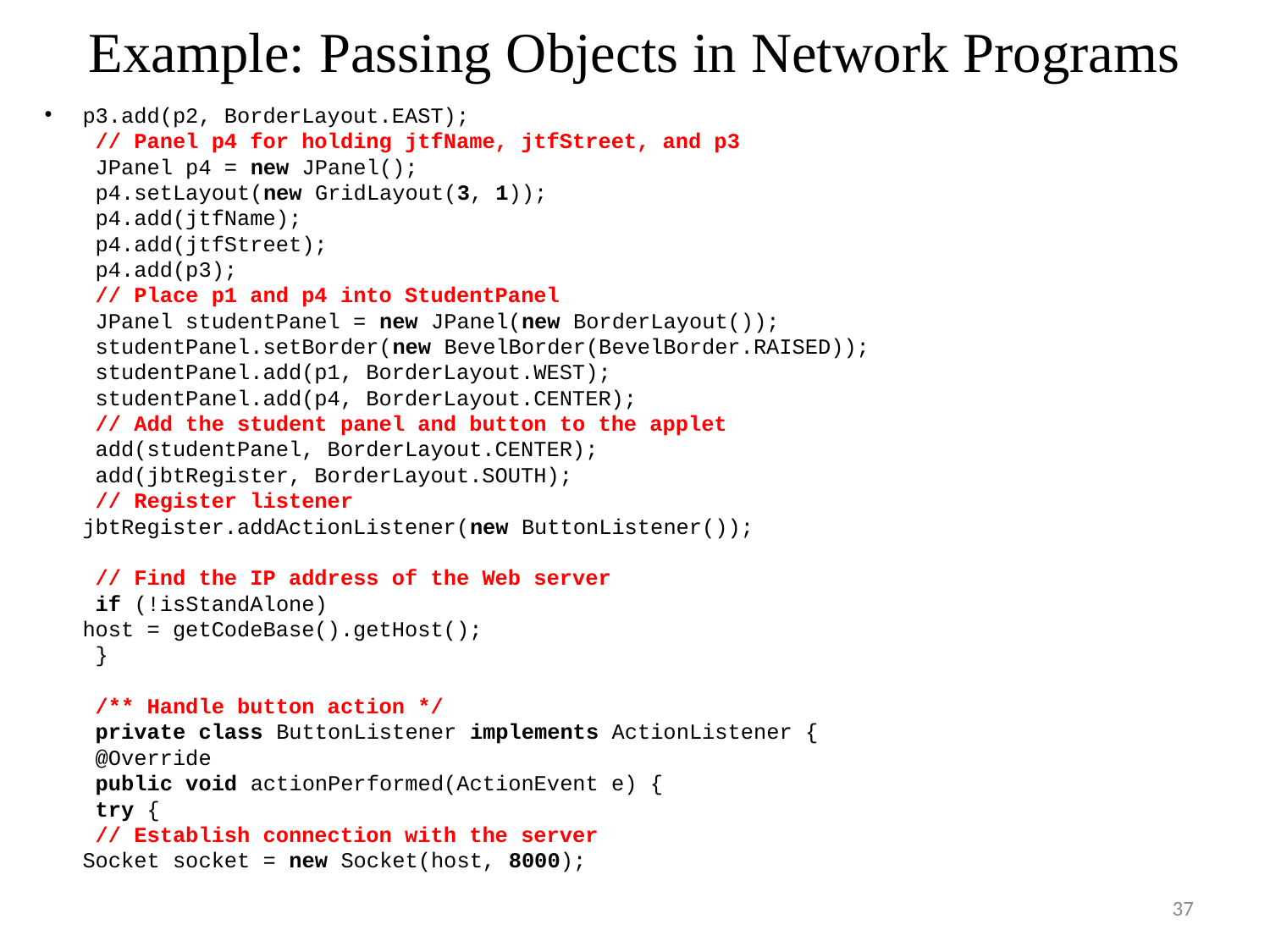

# Example: Passing Objects in Network Programs
p3.add(p2, BorderLayout.EAST);
 // Panel p4 for holding jtfName, jtfStreet, and p3
 JPanel p4 = new JPanel();
 p4.setLayout(new GridLayout(3, 1));
 p4.add(jtfName);
 p4.add(jtfStreet);
 p4.add(p3);
 // Place p1 and p4 into StudentPanel
 JPanel studentPanel = new JPanel(new BorderLayout());
 studentPanel.setBorder(new BevelBorder(BevelBorder.RAISED));
 studentPanel.add(p1, BorderLayout.WEST);
 studentPanel.add(p4, BorderLayout.CENTER);
 // Add the student panel and button to the applet
 add(studentPanel, BorderLayout.CENTER);
 add(jbtRegister, BorderLayout.SOUTH);
 // Register listener
jbtRegister.addActionListener(new ButtonListener());
 // Find the IP address of the Web server
 if (!isStandAlone)
host = getCodeBase().getHost();
 }
 /** Handle button action */
 private class ButtonListener implements ActionListener {
 @Override
 public void actionPerformed(ActionEvent e) {
 try {
 // Establish connection with the server
Socket socket = new Socket(host, 8000);
37